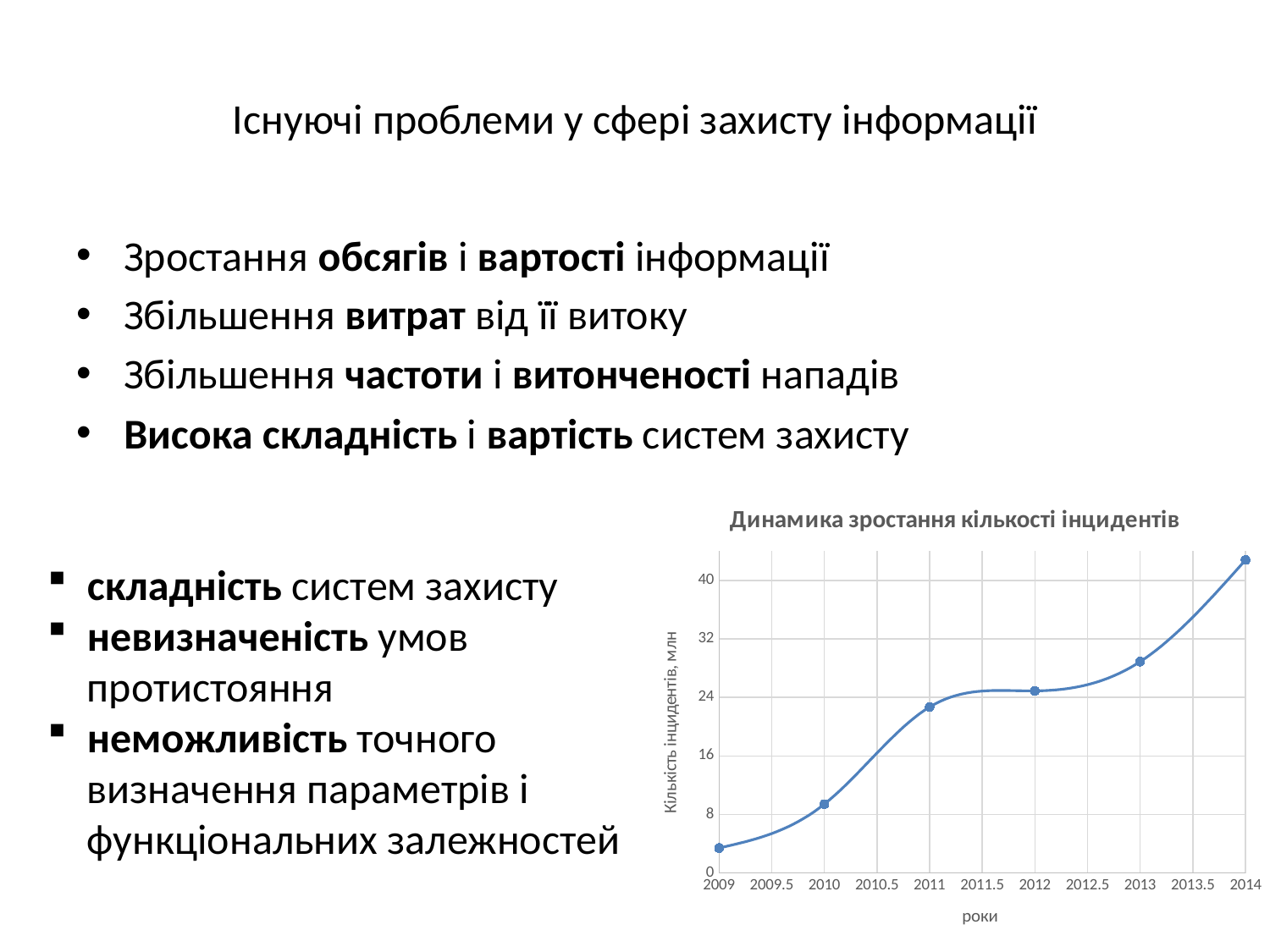

# Існуючі проблеми у сфері захисту інформації
Зростання обсягів і вартості інформації
Збільшення витрат від її витоку
Збільшення частоти і витонченості нападів
Висока складність і вартість систем захисту

### Chart: Динамика зростання кількості інцидентів

| Category |  |
|---|---|
складність систем захисту
невизначеність умов протистояння
неможливість точного визначення параметрів і функціональних залежностей